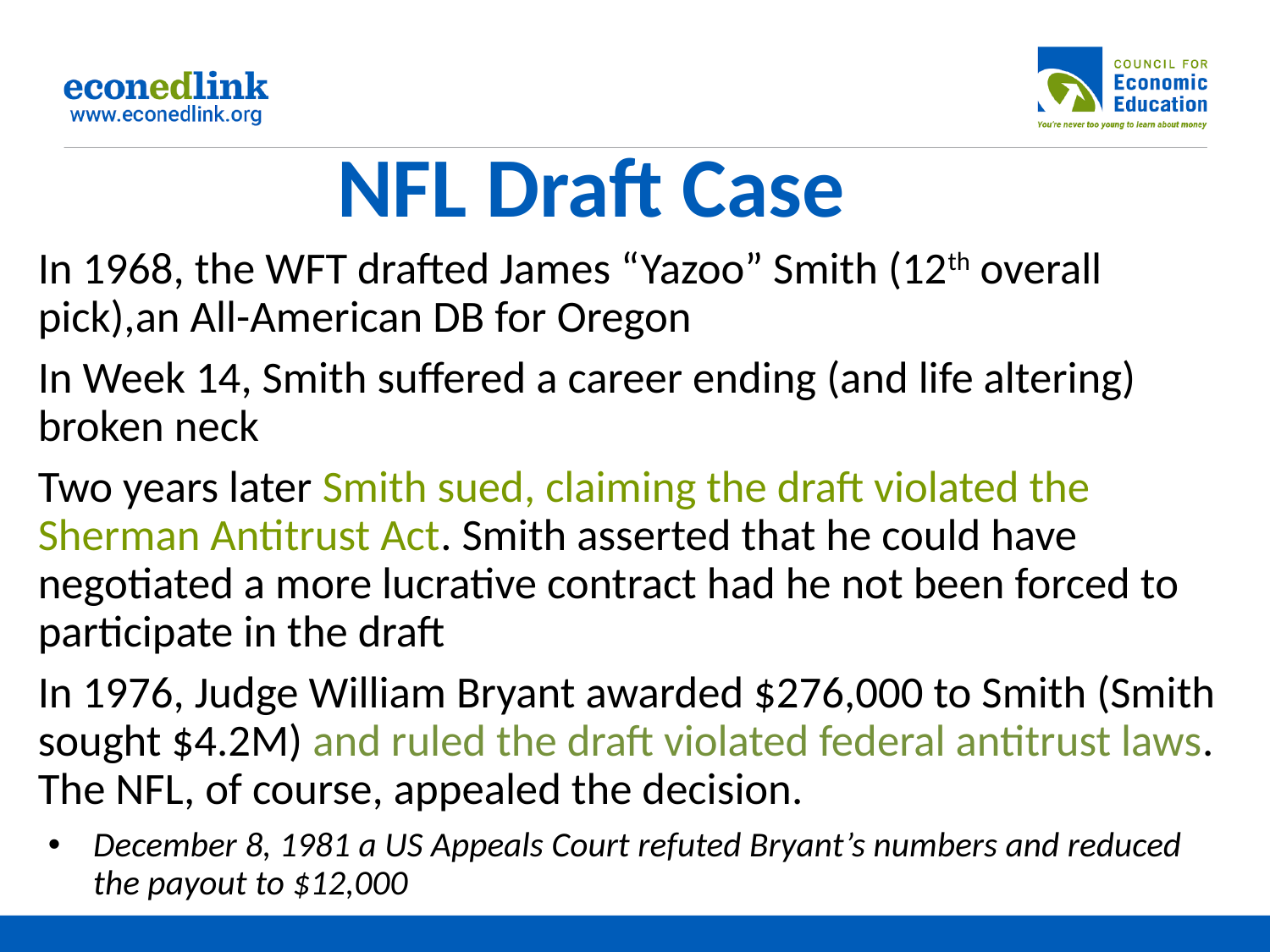

# NFL Draft Case
In 1968, the WFT drafted James “Yazoo” Smith (12th overall pick),an All-American DB for Oregon
In Week 14, Smith suffered a career ending (and life altering) broken neck
Two years later Smith sued, claiming the draft violated the Sherman Antitrust Act. Smith asserted that he could have negotiated a more lucrative contract had he not been forced to participate in the draft
In 1976, Judge William Bryant awarded $276,000 to Smith (Smith sought $4.2M) and ruled the draft violated federal antitrust laws. The NFL, of course, appealed the decision.
December 8, 1981 a US Appeals Court refuted Bryant’s numbers and reduced the payout to $12,000